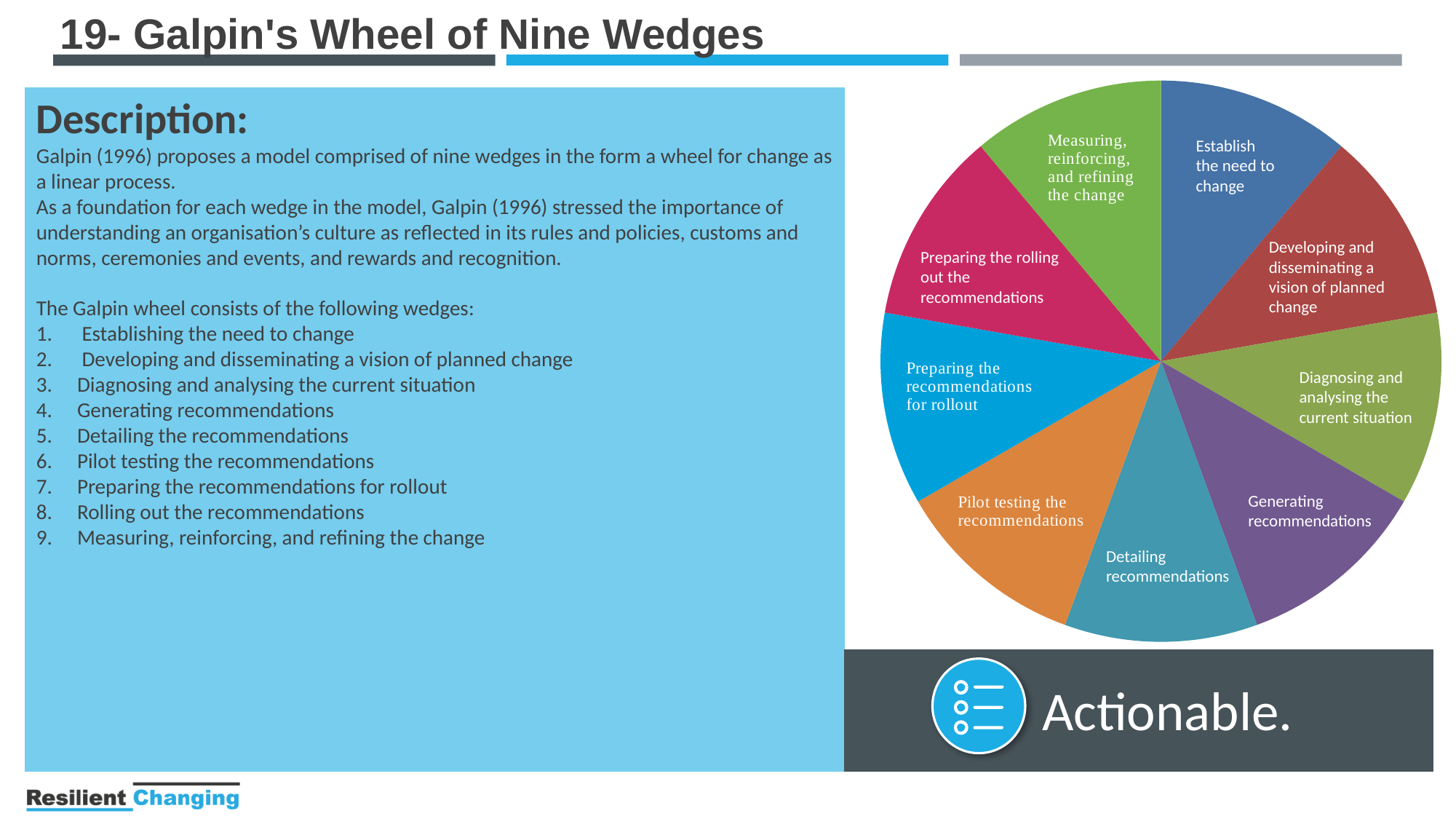

# 19- Galpin's Wheel of Nine Wedges

### Chart

| Category | Column1 |
|---|---|
| Establish the need for change | 0.111111 |
| 2nd Qtr | 0.11111 |
| 3rd Qtr | 0.11111 |
| 4th Qtr | 0.11111 |
Description:
Galpin (1996) proposes a model comprised of nine wedges in the form a wheel for change as a linear process.
As a foundation for each wedge in the model, Galpin (1996) stressed the importance of understanding an organisation’s culture as reflected in its rules and policies, customs and norms, ceremonies and events, and rewards and recognition.

The Galpin wheel consists of the following wedges:
 Establishing the need to change
 Developing and disseminating a vision of planned change
Diagnosing and analysing the current situation
Generating recommendations
Detailing the recommendations
Pilot testing the recommendations
Preparing the recommendations for rollout
Rolling out the recommendations
Measuring, reinforcing, and refining the change

Establish the need to change
Developing and disseminating a vision of planned change
Preparing the rolling out the recommendations
Diagnosing and analysing the current situation
Generating recommendations
Detailing recommendations